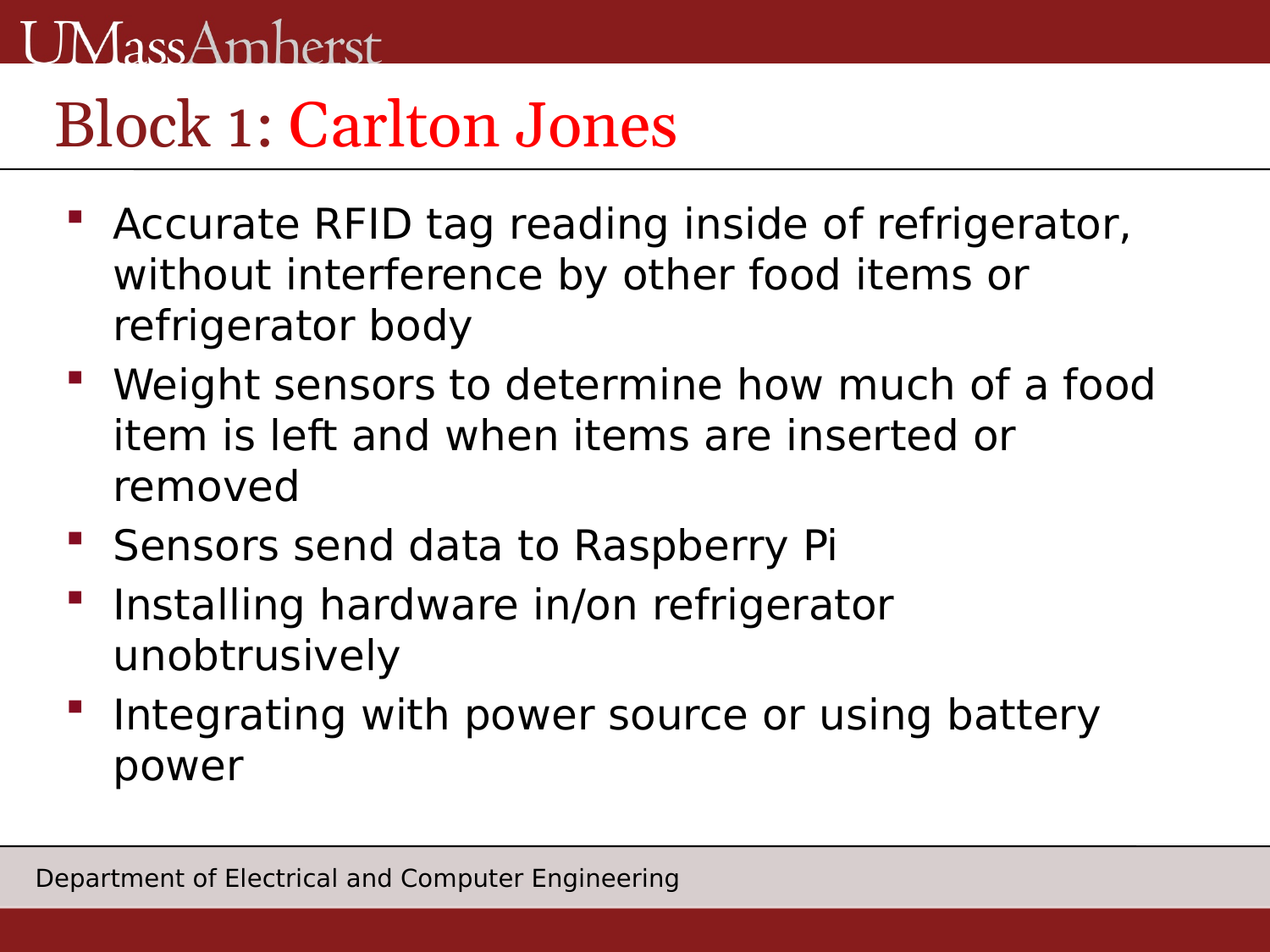

# Block 1: Carlton Jones
Accurate RFID tag reading inside of refrigerator, without interference by other food items or refrigerator body
Weight sensors to determine how much of a food item is left and when items are inserted or removed
Sensors send data to Raspberry Pi
Installing hardware in/on refrigerator unobtrusively
Integrating with power source or using battery power